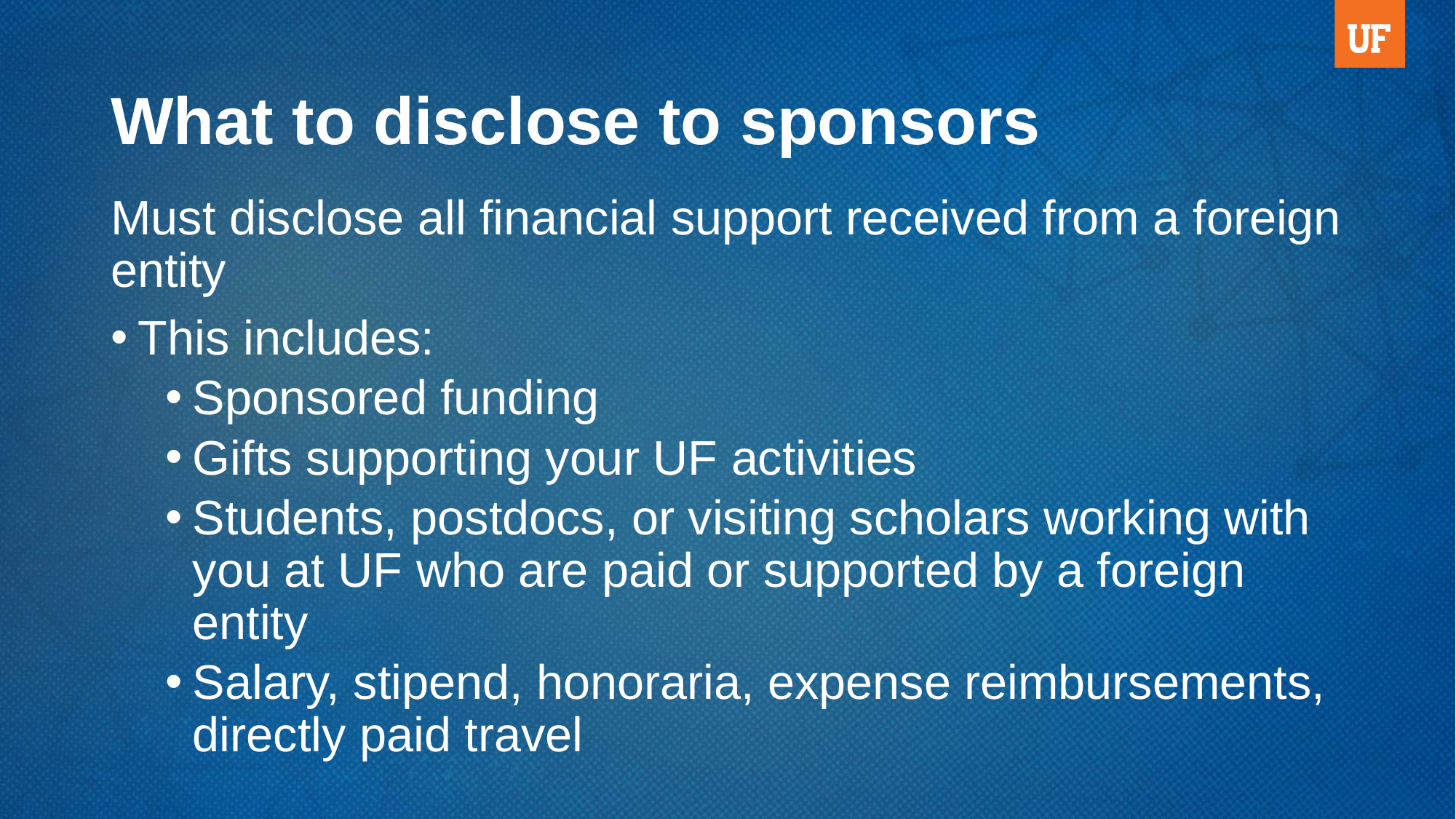

# What to disclose to sponsors
Must disclose all financial support received from a foreign entity
This includes:
Sponsored funding
Gifts supporting your UF activities
Students, postdocs, or visiting scholars working with you at UF who are paid or supported by a foreign entity
Salary, stipend, honoraria, expense reimbursements, directly paid travel